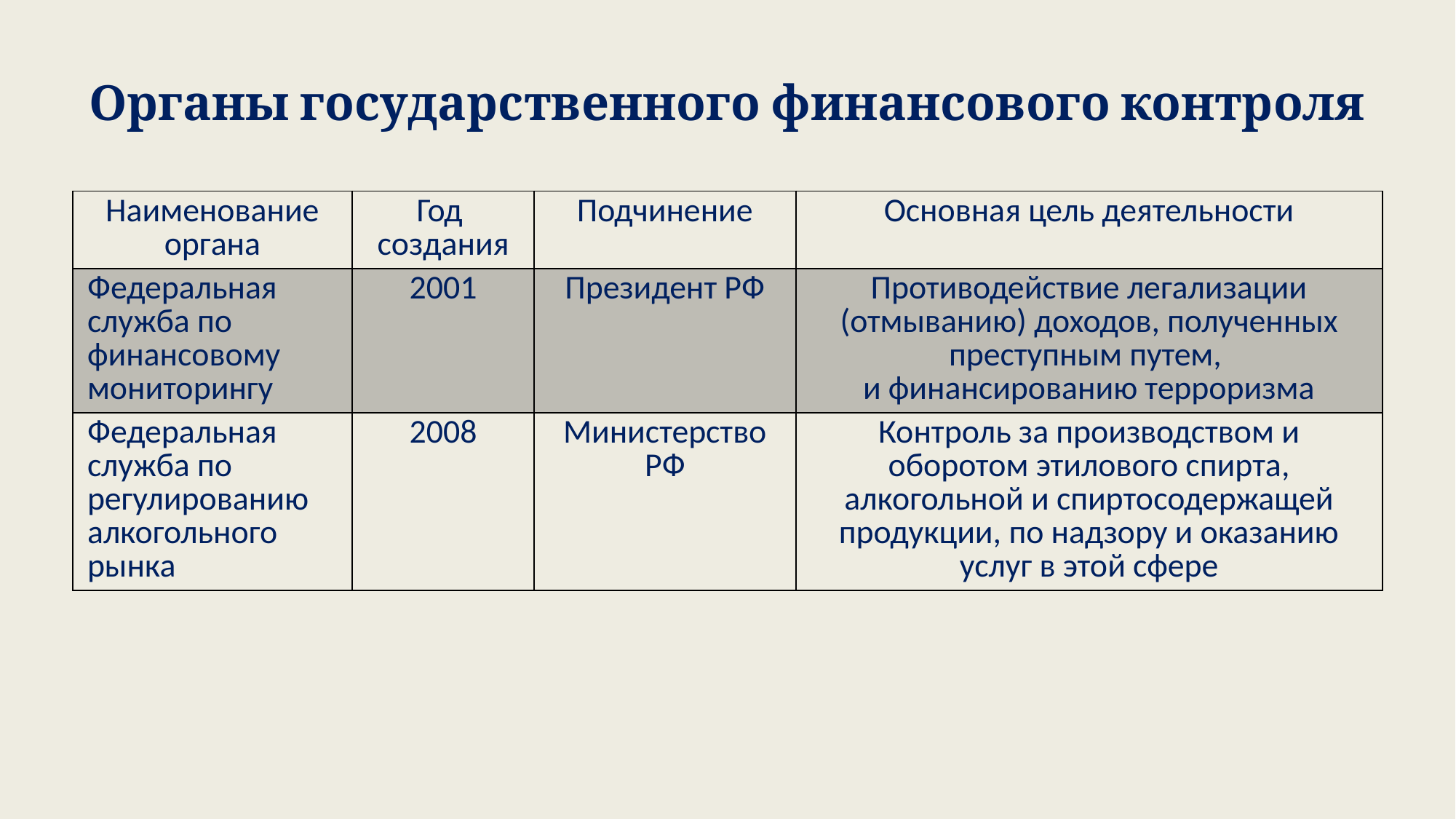

# Органы государственного финансового контроля
| Наименование органа | Год создания | Подчинение | Основная цель деятельности |
| --- | --- | --- | --- |
| Федеральная служба по финансовому мониторингу | 2001 | Президент РФ | Противодействие легализации (отмыванию) доходов, полученных преступным путем, и финансированию терроризма |
| Федеральная служба по регулированию алкогольного рынка | 2008 | Министерство РФ | Контроль за производством и оборотом этилового спирта, алкогольной и спиртосодержащей продукции, по надзору и оказанию услуг в этой сфере |